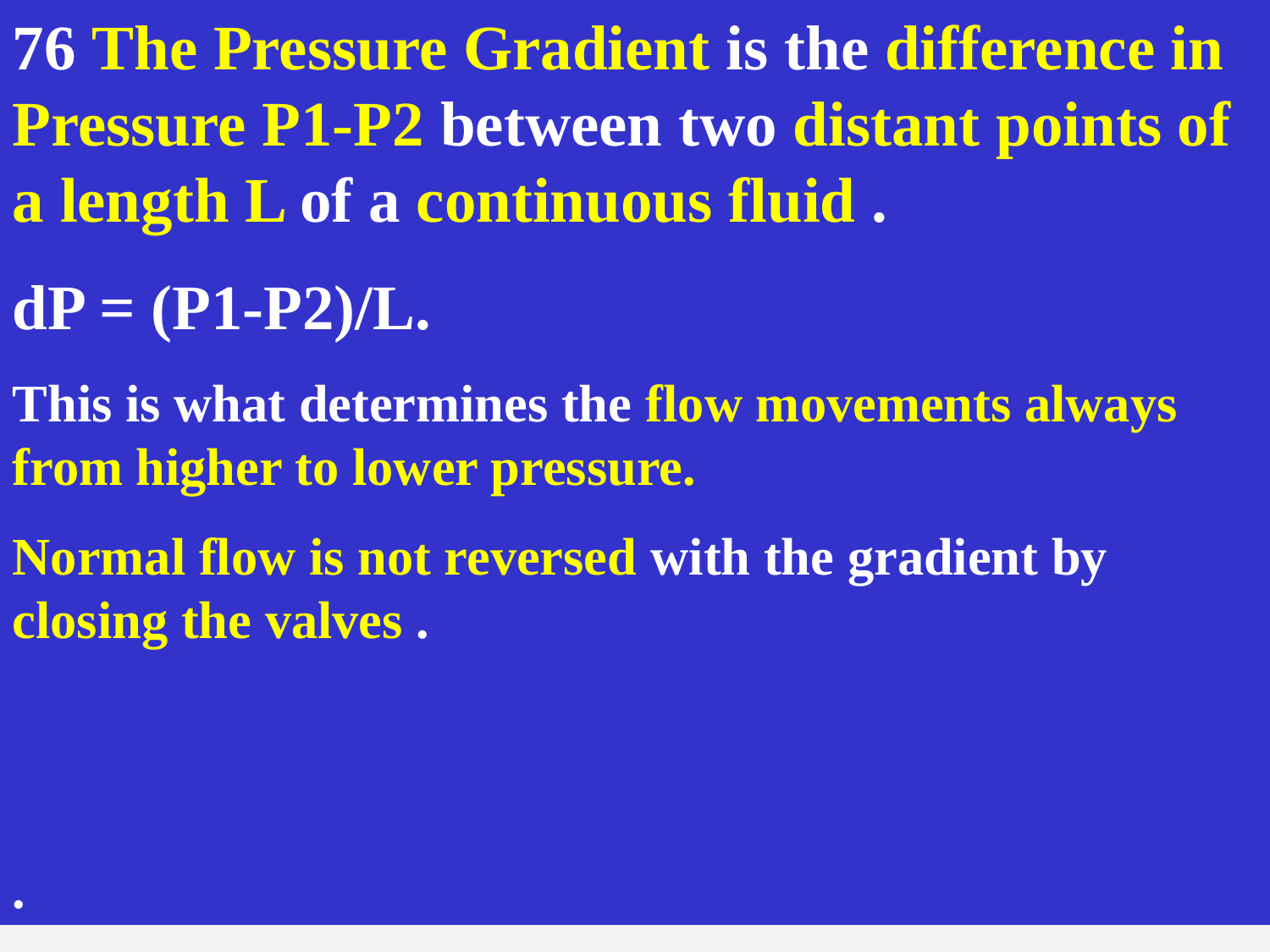

76 The Pressure Gradient is the difference in Pressure P1-P2 between two distant points of a length L of a continuous fluid .
dP = (P1-P2)/L.
This is what determines the flow movements always from higher to lower pressure.
Normal flow is not reversed with the gradient by closing the valves .

.